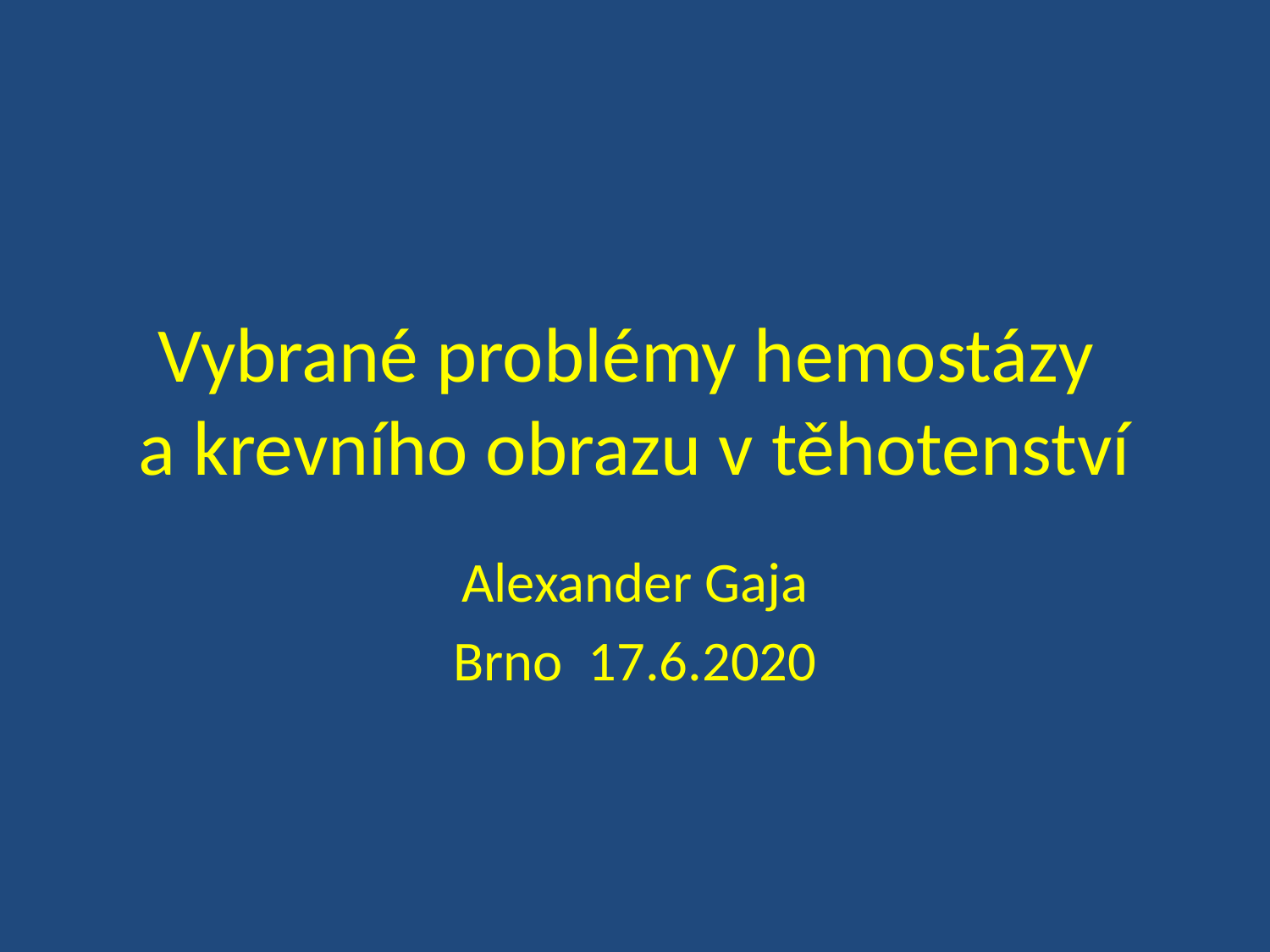

# Vybrané problémy hemostázy a krevního obrazu v těhotenství
Alexander Gaja
Brno  17.6.2020